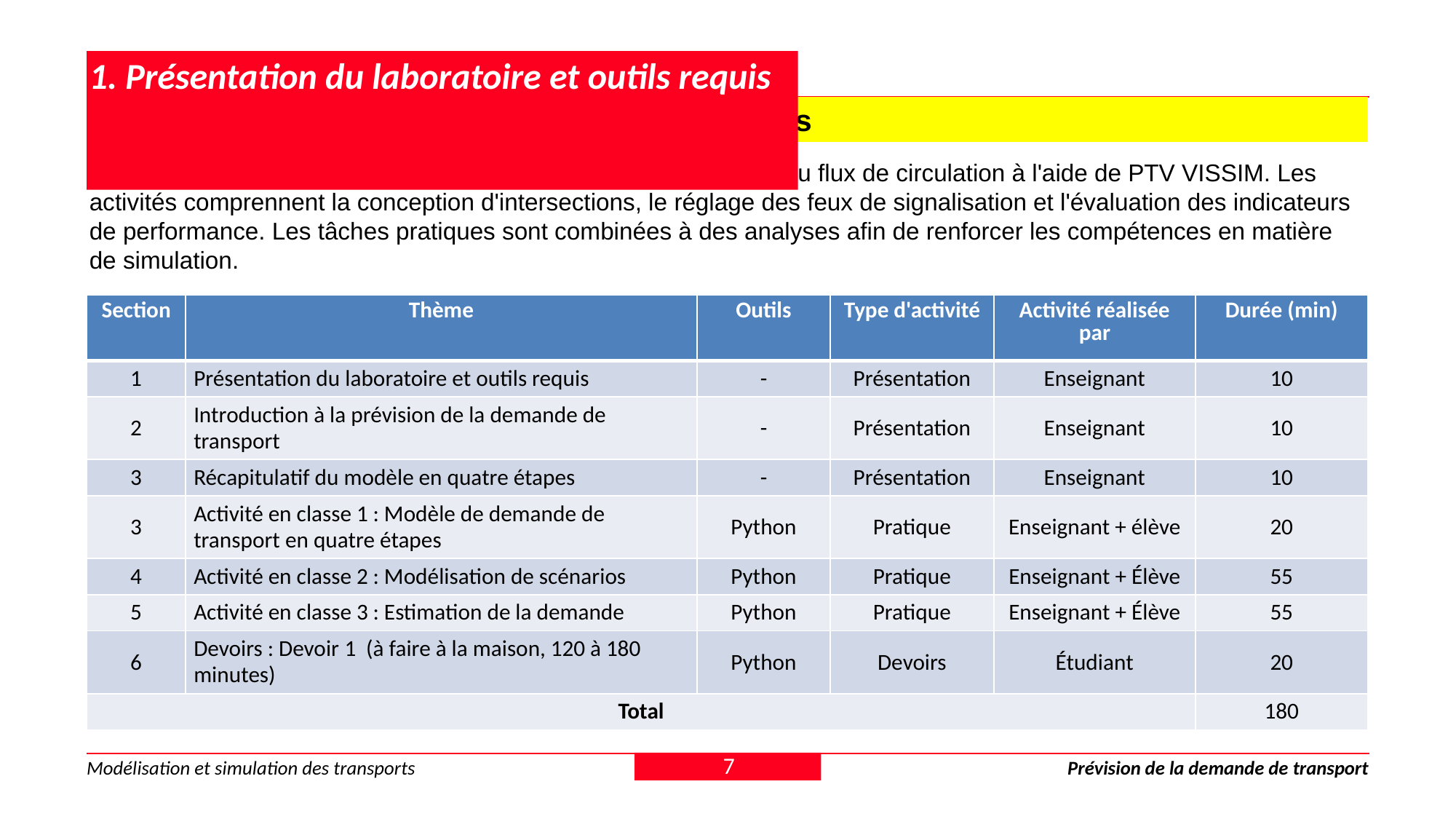

# 1. Présentation du laboratoire et outils requis
1.2 Activités en laboratoire et répartition du temps
Ce laboratoire guide les étudiants dans la simulation et l'analyse du flux de circulation à l'aide de PTV VISSIM. Les activités comprennent la conception d'intersections, le réglage des feux de signalisation et l'évaluation des indicateurs de performance. Les tâches pratiques sont combinées à des analyses afin de renforcer les compétences en matière de simulation.
| Section | Thème | Outils | Type d'activité | Activité réalisée par | Durée (min) |
| --- | --- | --- | --- | --- | --- |
| 1 | Présentation du laboratoire et outils requis | - | Présentation | Enseignant | 10 |
| 2 | Introduction à la prévision de la demande de transport | - | Présentation | Enseignant | 10 |
| 3 | Récapitulatif du modèle en quatre étapes | - | Présentation | Enseignant | 10 |
| 3 | Activité en classe 1 : Modèle de demande de transport en quatre étapes | Python | Pratique | Enseignant + élève | 20 |
| 4 | Activité en classe 2 : Modélisation de scénarios | Python | Pratique | Enseignant + Élève | 55 |
| 5 | Activité en classe 3 : Estimation de la demande | Python | Pratique | Enseignant + Élève | 55 |
| 6 | Devoirs : Devoir 1 (à faire à la maison, 120 à 180 minutes) | Python | Devoirs | Étudiant | 20 |
| Total |  |  |  |  | 180 |